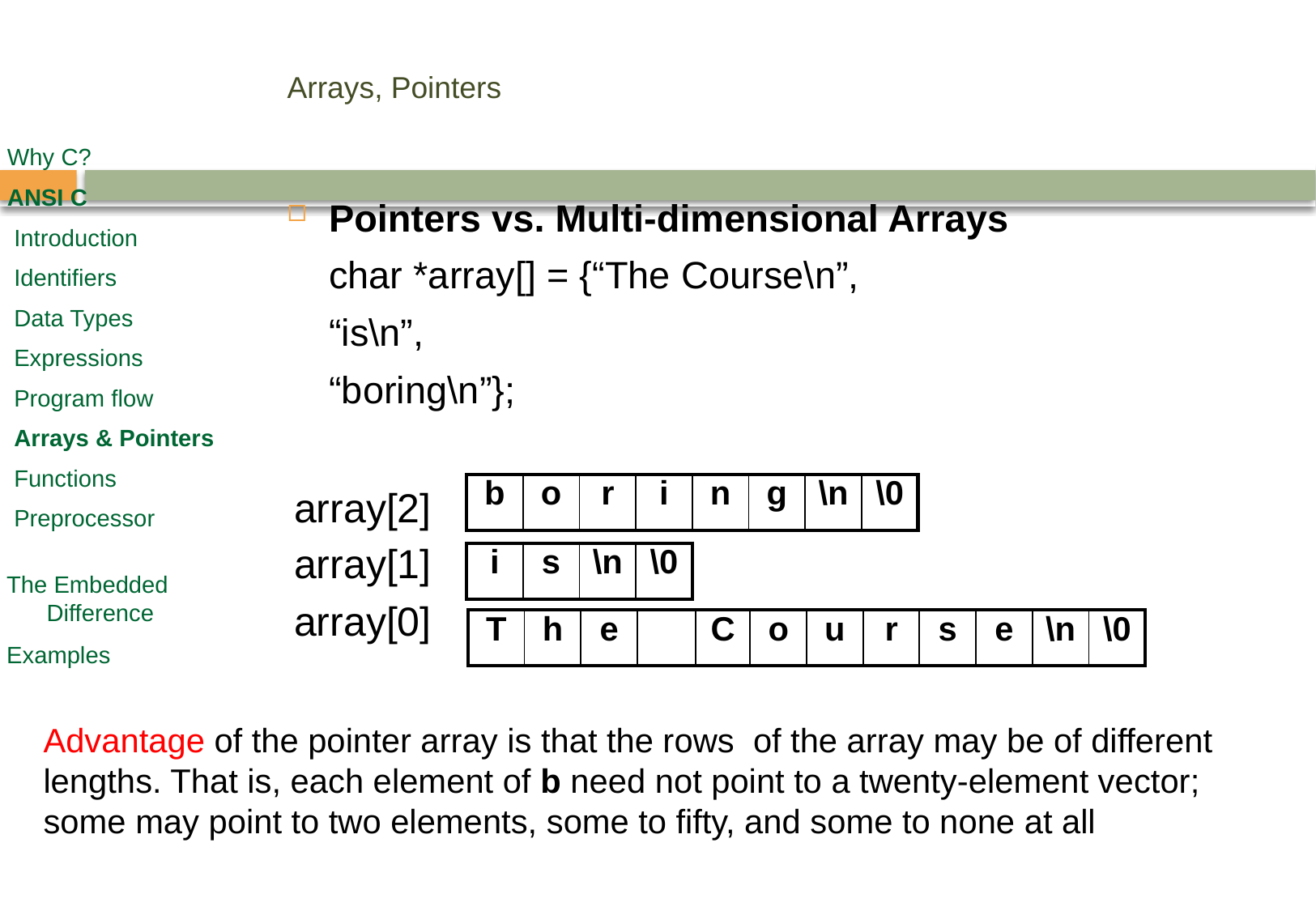

# Arrays, Pointers
Why C?
ANSI C
 Introduction
 Identifiers
 Data Types
 Expressions
 Program flow
 Arrays & Pointers
 Functions
 Preprocessor
Pointers vs. Multi-dimensional Arrays
	char *array[] = {“The Course\n”,
				“is\n”,
				“boring\n”};
| b | o | r | i | n | g | \n | \0 |
| --- | --- | --- | --- | --- | --- | --- | --- |
array[2]
array[1]
array[0]
| i | s | \n | \0 |
| --- | --- | --- | --- |
 The Embedded
       Difference
 Examples
| T | h | e |  | C | o | u | r | s | e | \n | \0 |
| --- | --- | --- | --- | --- | --- | --- | --- | --- | --- | --- | --- |
Advantage of the pointer array is that the rows  of the array may be of different lengths. That is, each element of b need not point to a twenty-element vector;  some may point to two elements, some to fifty, and some to none at all